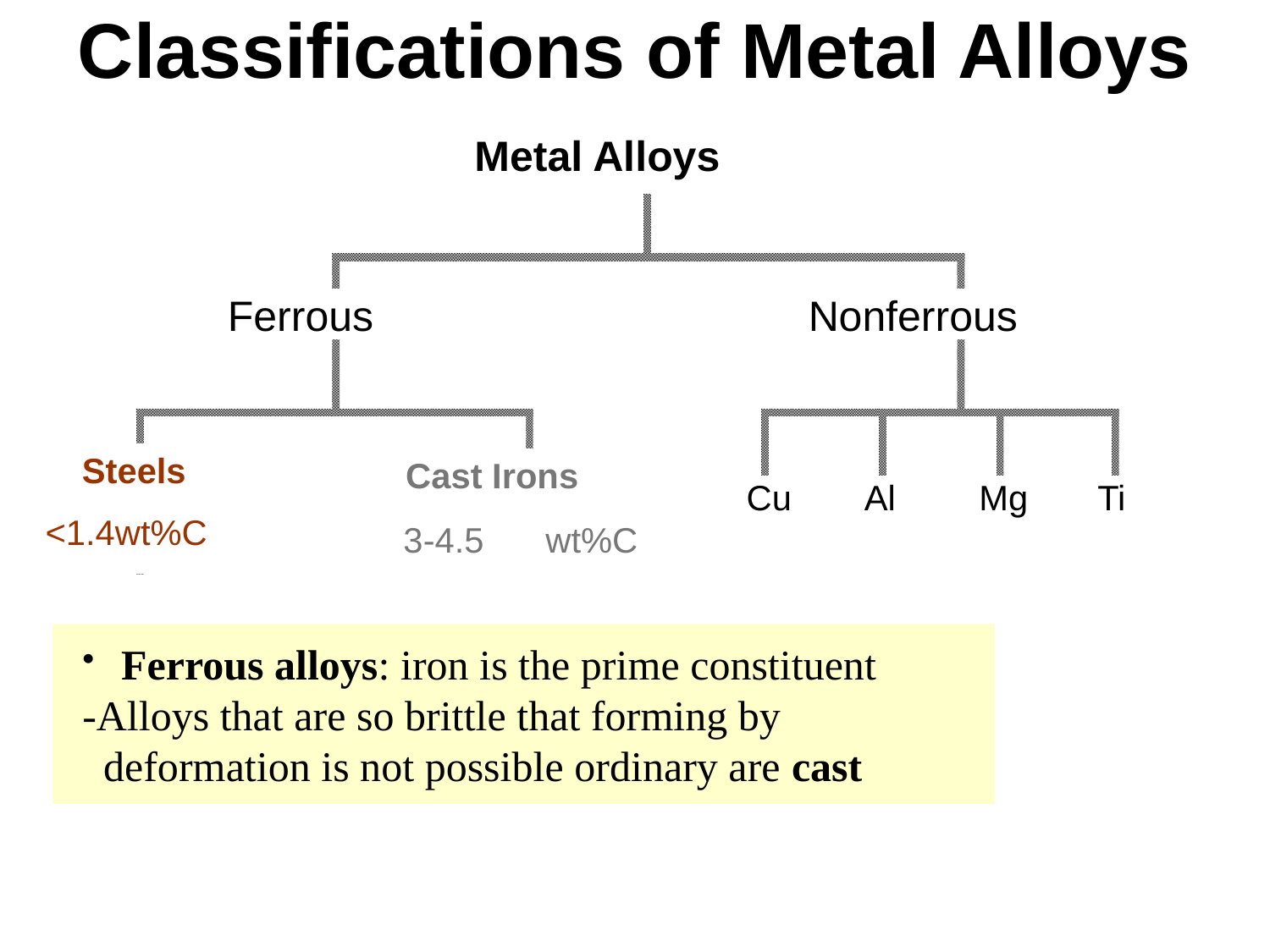

Classifications of Metal Alloys

Metal Alloys

Ferrous
Nonferrous

Steels

Cast Irons

Steels

Cast Irons

Cu

Al

Mg

Ti

<1.4wt%C

<1.4wt%C
3-4.5
wt%C
3-4.5
wt%C

 Ferrous alloys: iron is the prime constituent
-Alloys that are so brittle that forming by
  deformation is not possible ordinary are cast